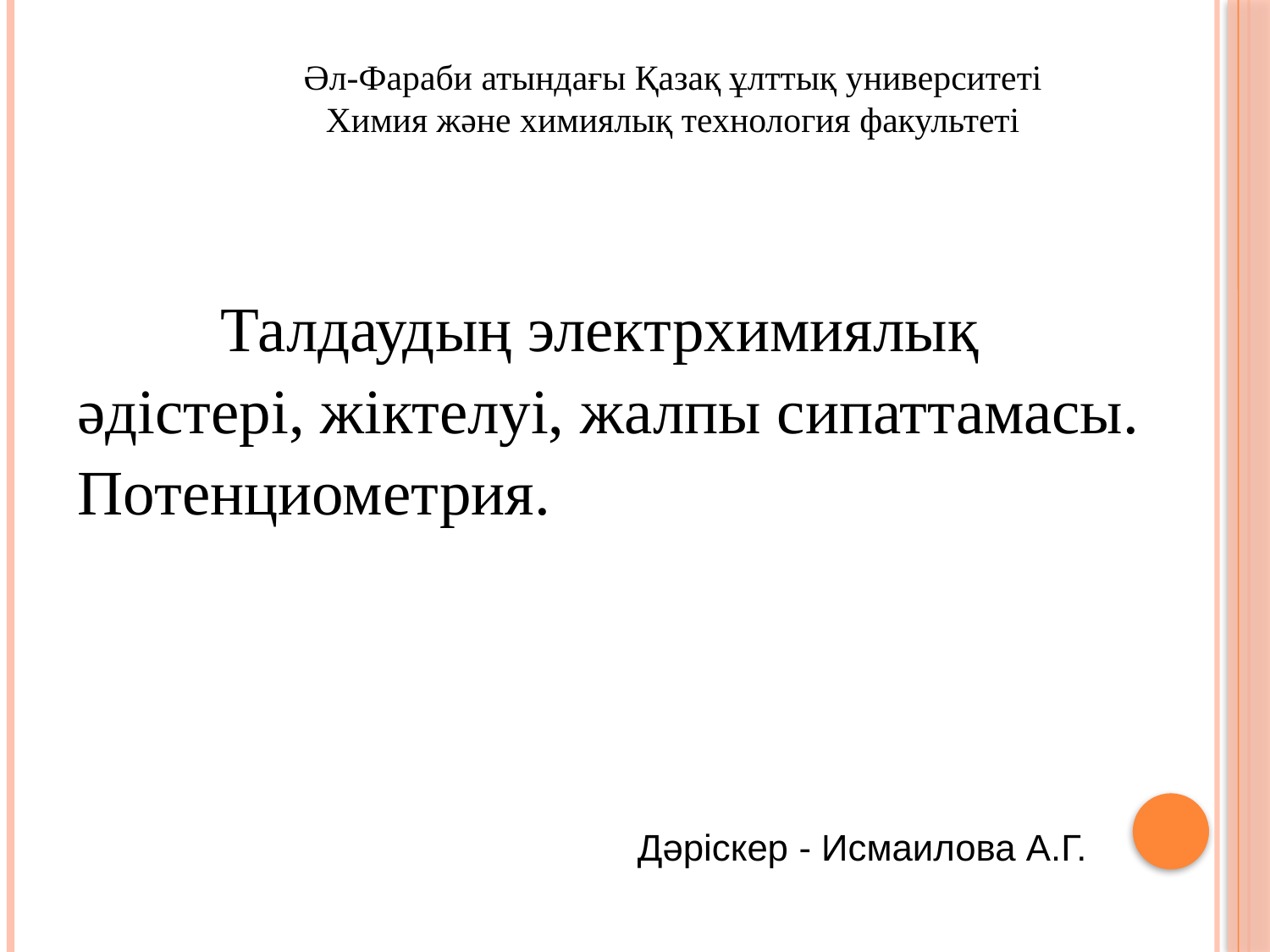

# Әл-Фараби атындағы Қазақ ұлттық университеті Химия және химиялық технология факультеті

	 Талдаудың электрхимиялық әдістері, жіктелуі, жалпы сипаттамасы. Потенциометрия.

                                                      Дәріскер - Исмаилова А.Г.